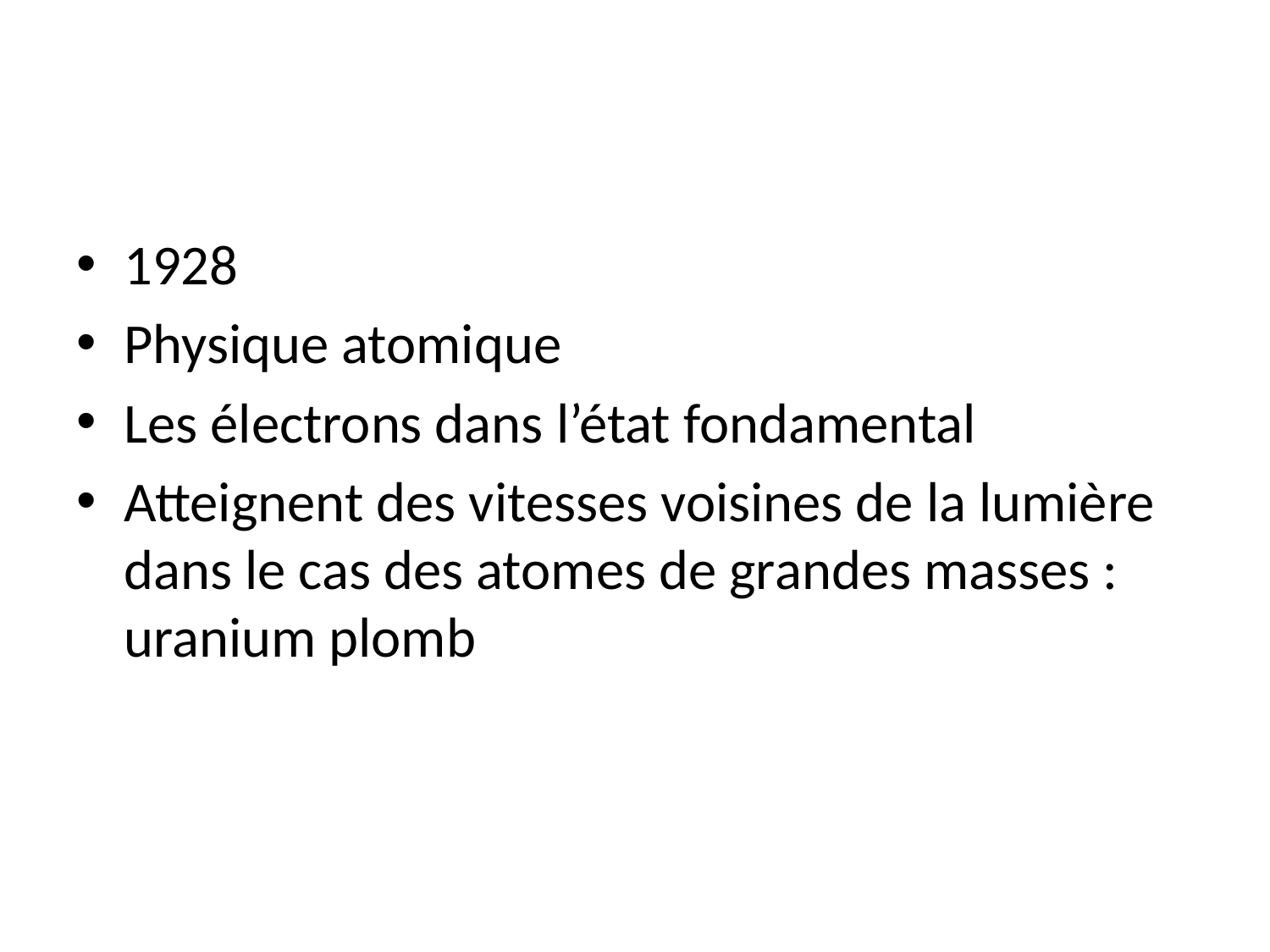

#
1928
Physique atomique
Les électrons dans l’état fondamental
Atteignent des vitesses voisines de la lumière dans le cas des atomes de grandes masses : uranium plomb